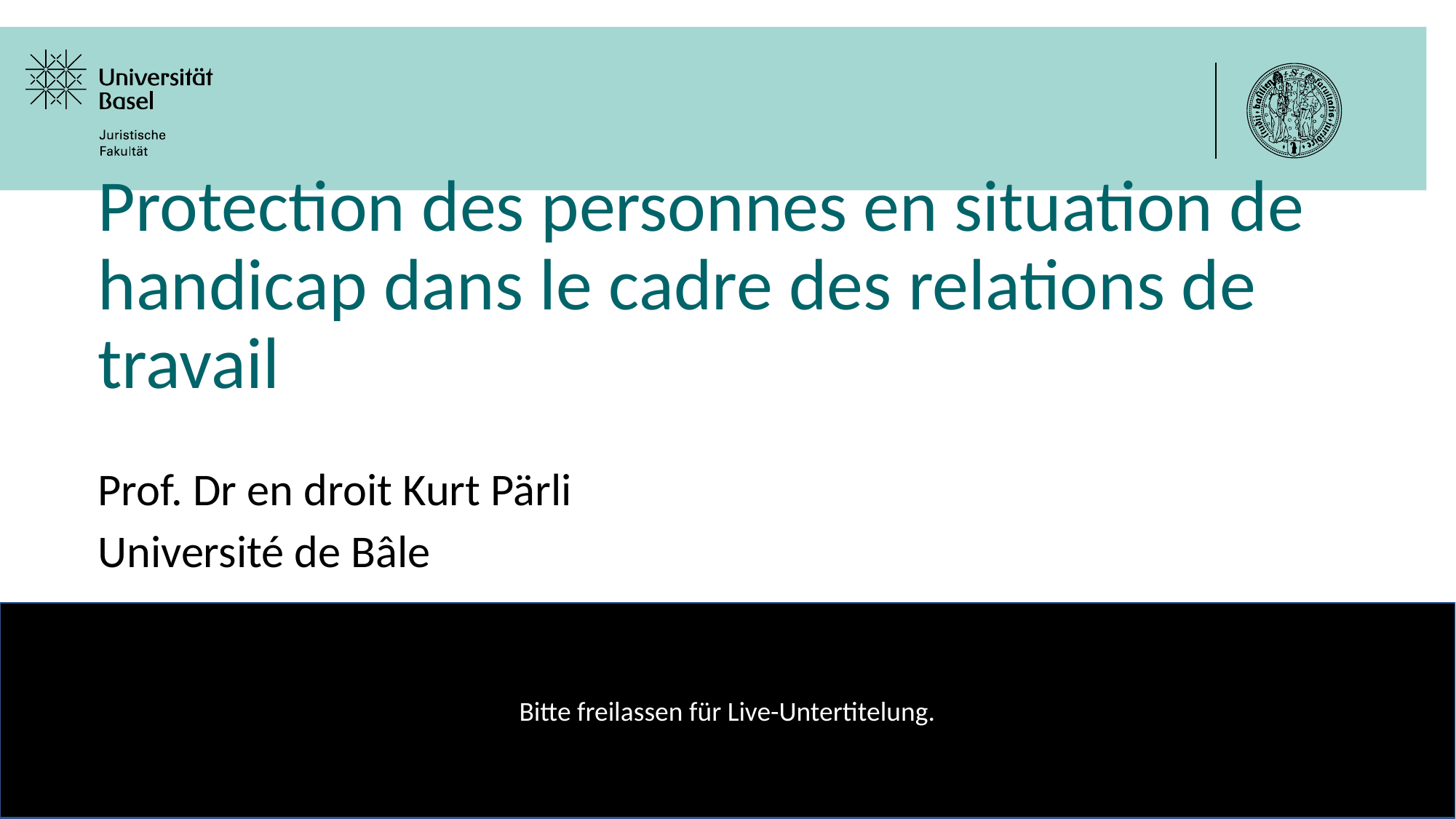

# Protection des personnes en situation de handicap dans le cadre des relations de travail
Prof. Dr en droit Kurt Pärli
Université de Bâle